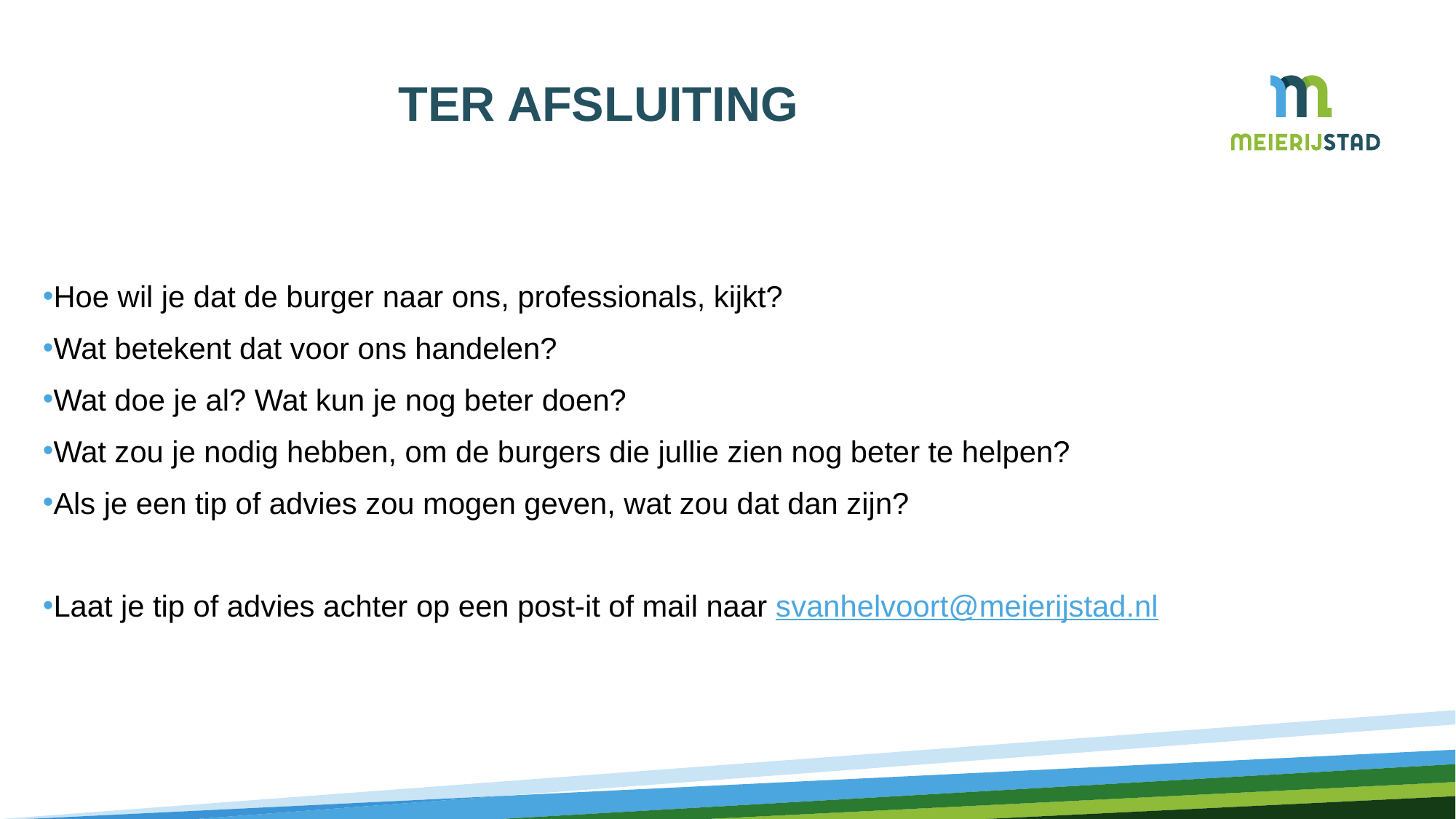

# Ter afsluiting

Hoe wil je dat de burger naar ons, professionals, kijkt?
Wat betekent dat voor ons handelen?
Wat doe je al? Wat kun je nog beter doen?
Wat zou je nodig hebben, om de burgers die jullie zien nog beter te helpen?
Als je een tip of advies zou mogen geven, wat zou dat dan zijn?

Laat je tip of advies achter op een post-it of mail naar svanhelvoort@meierijstad.nl